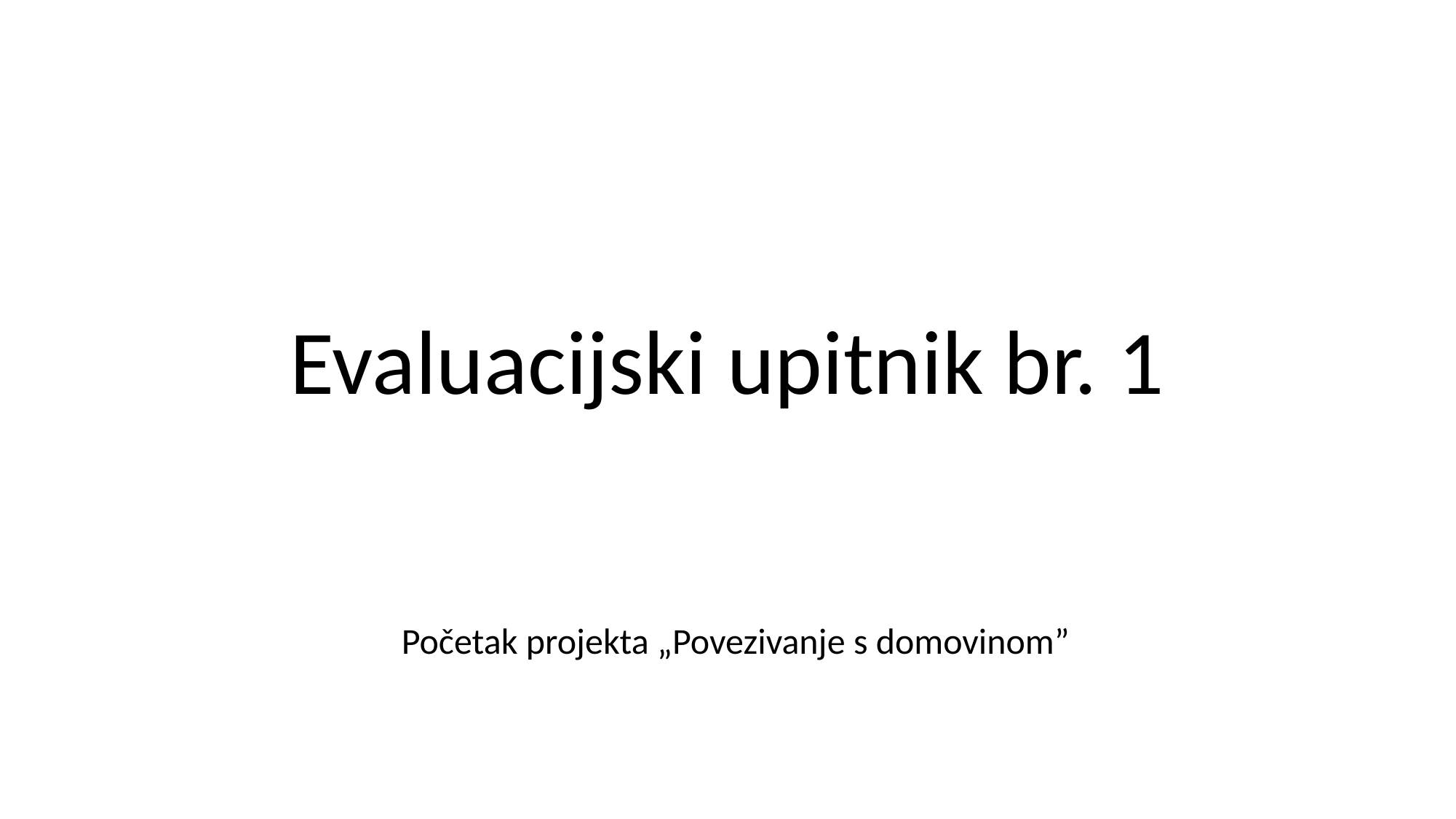

# Evaluacijski upitnik br. 1
Početak projekta „Povezivanje s domovinom”